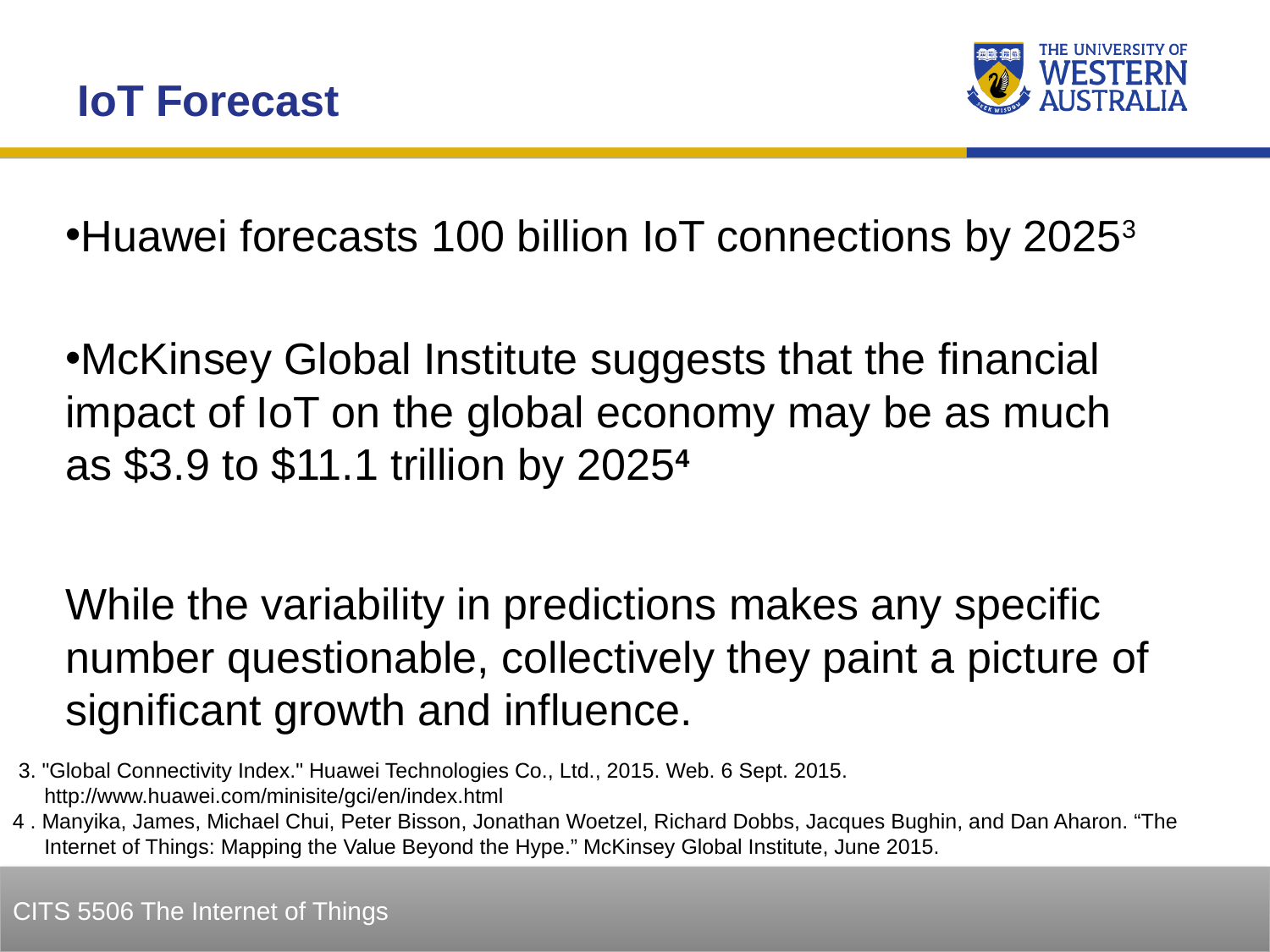

IoT Forecast
Huawei forecasts 100 billion IoT connections by 20253

McKinsey Global Institute suggests that the financial impact of IoT on the global economy may be as much as $3.9 to $11.1 trillion by 20254

While the variability in predictions makes any specific number questionable, collectively they paint a picture of significant growth and influence.
 3. "Global Connectivity Index." Huawei Technologies Co., Ltd., 2015. Web. 6 Sept. 2015. http://www.huawei.com/minisite/gci/en/index.html
4 . Manyika, James, Michael Chui, Peter Bisson, Jonathan Woetzel, Richard Dobbs, Jacques Bughin, and Dan Aharon. “The Internet of Things: Mapping the Value Beyond the Hype.” McKinsey Global Institute, June 2015.
24